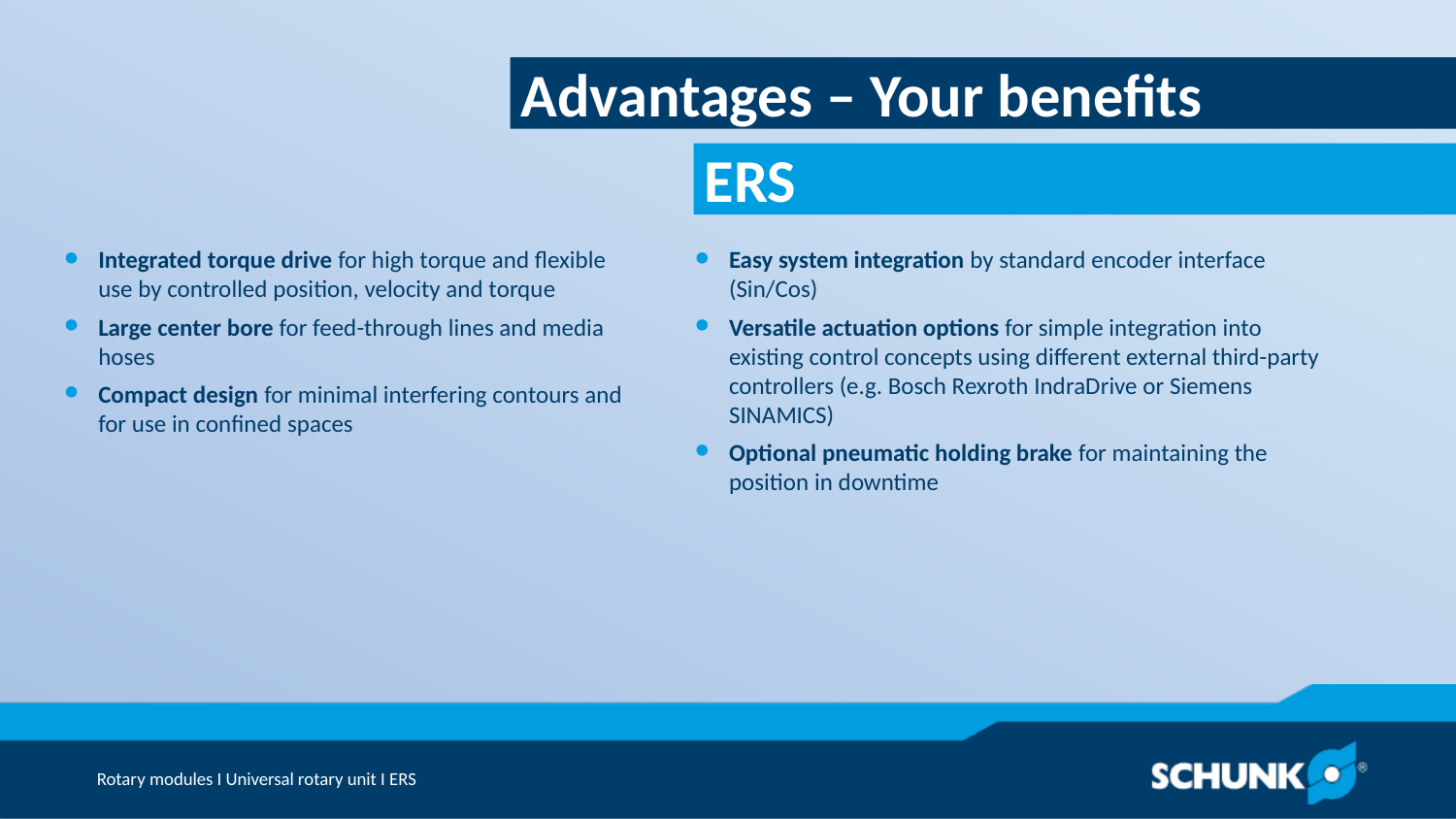

Advantages – Your benefits
Integrated torque drive for high torque and flexible use by controlled position, velocity and torque
Large center bore for feed-through lines and media hoses
Compact design for minimal interfering contours and for use in confined spaces
Easy system integration by standard encoder interface (Sin/Cos)
Versatile actuation options for simple integration into existing control concepts using different external third-party controllers (e.g. Bosch Rexroth IndraDrive or Siemens SINAMICS)
Optional pneumatic holding brake for maintaining the position in downtime